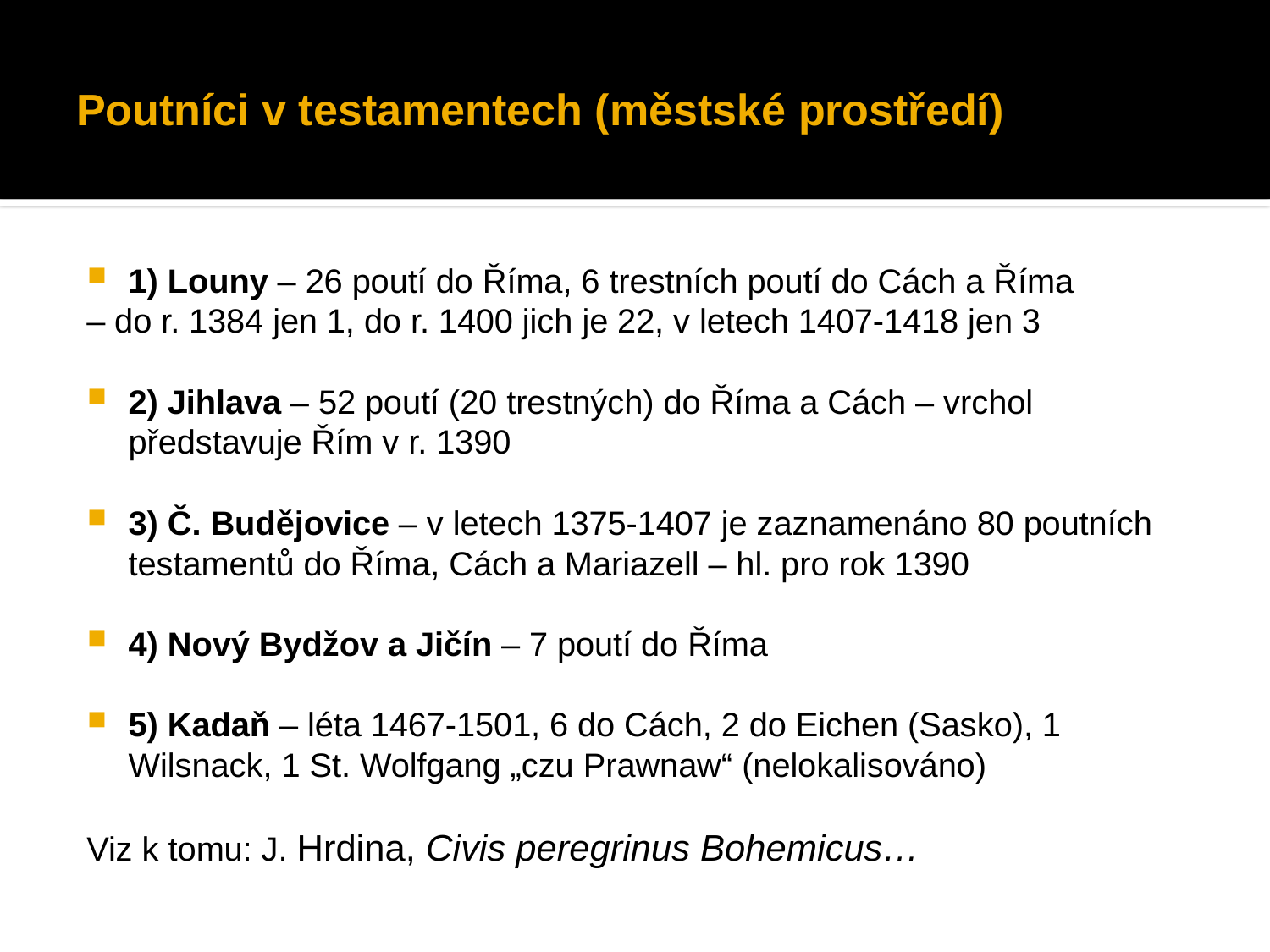

# Poutníci v testamentech (městské prostředí)
1) Louny – 26 poutí do Říma, 6 trestních poutí do Cách a Říma
– do r. 1384 jen 1, do r. 1400 jich je 22, v letech 1407-1418 jen 3

2) Jihlava – 52 poutí (20 trestných) do Říma a Cách – vrchol představuje Řím v r. 1390

3) Č. Budějovice – v letech 1375-1407 je zaznamenáno 80 poutních testamentů do Říma, Cách a Mariazell – hl. pro rok 1390

4) Nový Bydžov a Jičín – 7 poutí do Říma

5) Kadaň – léta 1467-1501, 6 do Cách, 2 do Eichen (Sasko), 1 Wilsnack, 1 St. Wolfgang „czu Prawnaw“ (nelokalisováno)

Viz k tomu: J. Hrdina, Civis peregrinus Bohemicus…